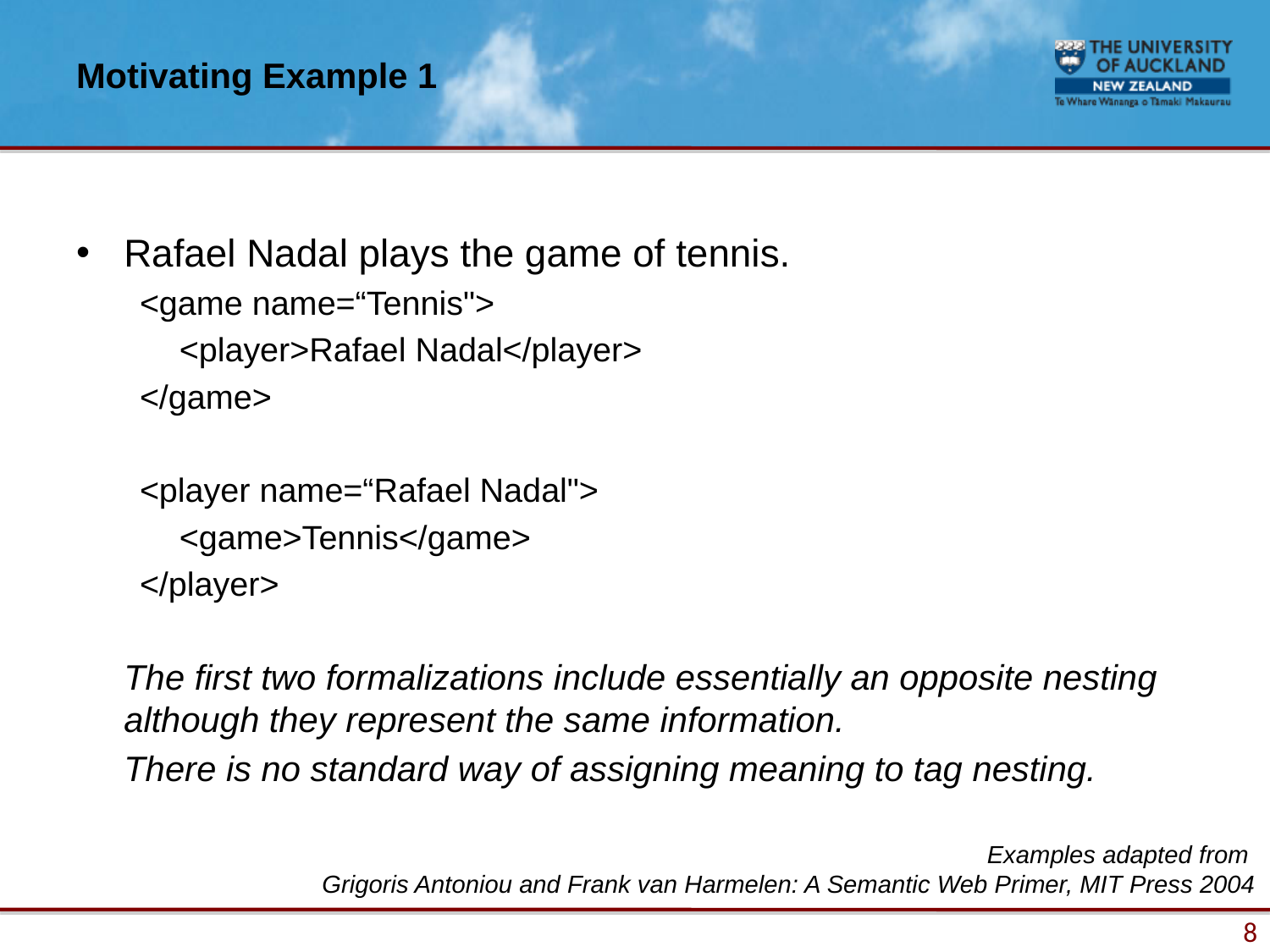

# Motivating Example 1
Rafael Nadal plays the game of tennis.
<game name=“Tennis">
	<player>Rafael Nadal</player>
</game>

<player name=“Rafael Nadal">
	<game>Tennis</game>
</player>

	The first two formalizations include essentially an opposite nesting although they represent the same information.
	There is no standard way of assigning meaning to tag nesting.

Examples adapted from
Grigoris Antoniou and Frank van Harmelen: A Semantic Web Primer, MIT Press 2004